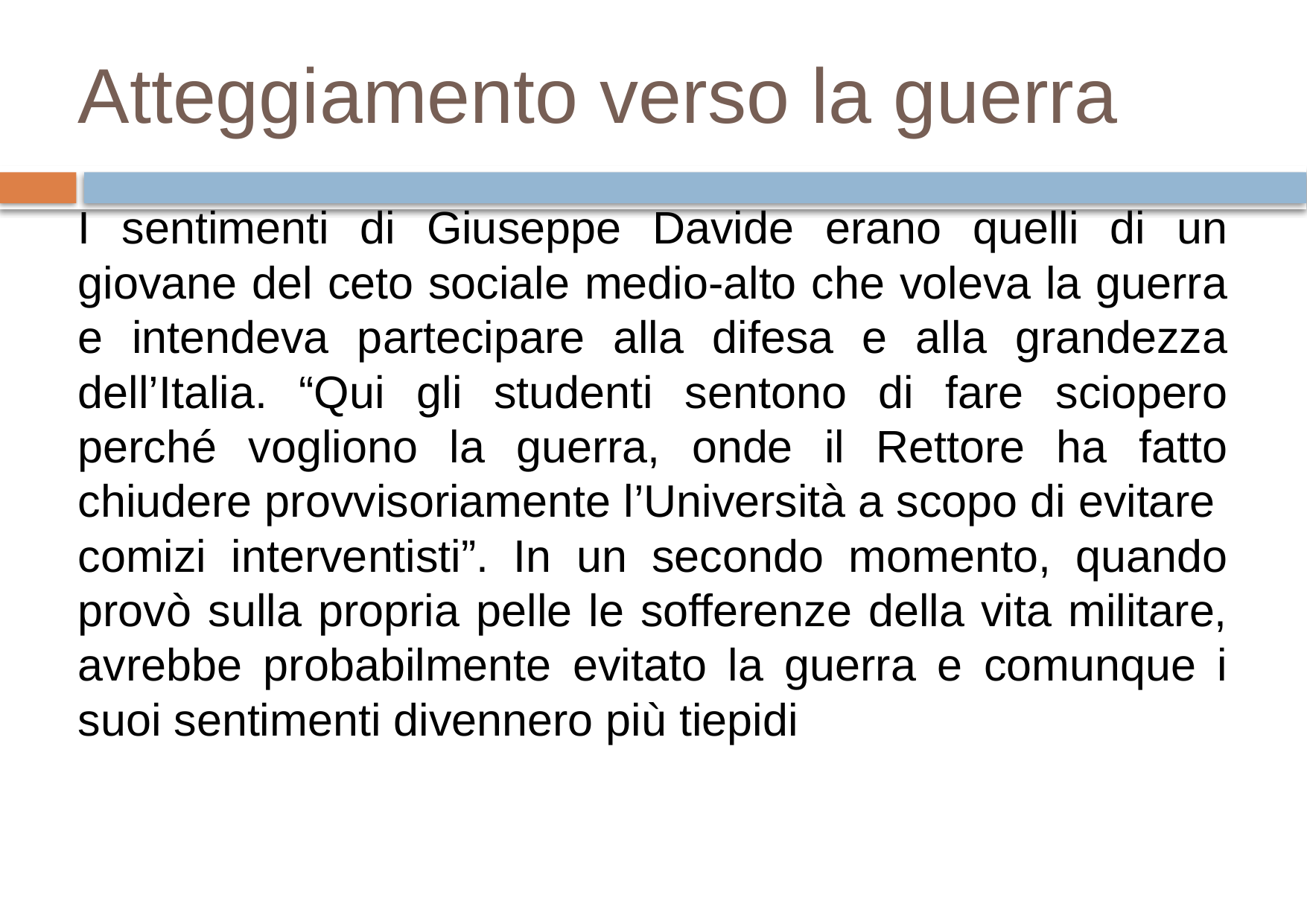

# Atteggiamento verso la guerra
I sentimenti di Giuseppe Davide erano quelli di un giovane del ceto sociale medio-alto che voleva la guerra e intendeva partecipare alla difesa e alla grandezza dell’Italia. “Qui gli studenti sentono di fare sciopero perché vogliono la guerra, onde il Rettore ha fatto chiudere provvisoriamente l’Università a scopo di evitare  comizi interventisti”. In un secondo momento, quando provò sulla propria pelle le sofferenze della vita militare, avrebbe probabilmente evitato la guerra e comunque i suoi sentimenti divennero più tiepidi